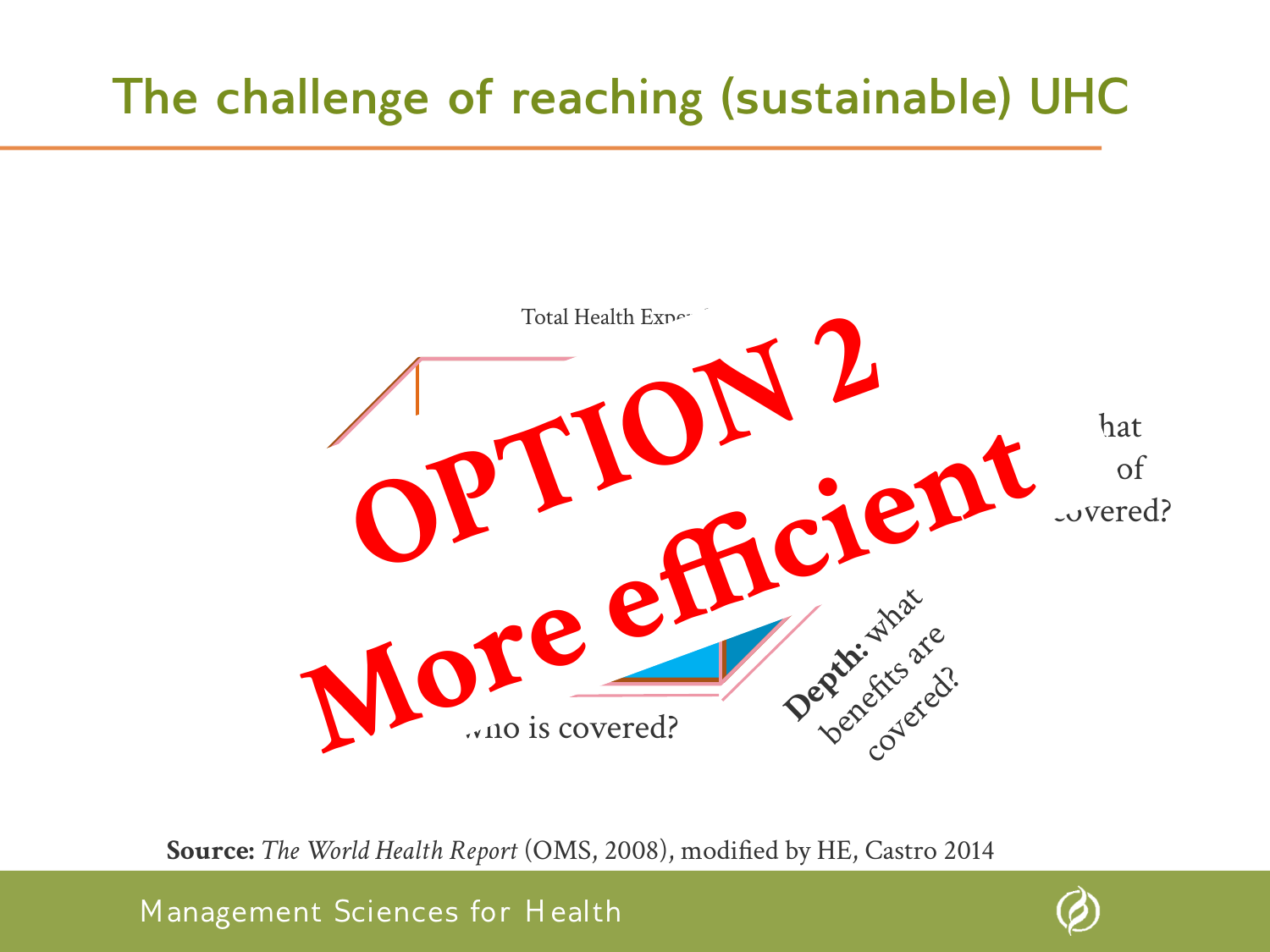

# The challenge of reaching (sustainable) UHC
Total Health Expenditure
OPTION 2
More efficient

Height: what proportion of costs are covered?
Include
services

copayments
Extend base
Public spending
Depth: what benefits are covered?
Breadth: who is covered?
Source: The World Health Report (OMS, 2008), modified by HE, Castro 2014